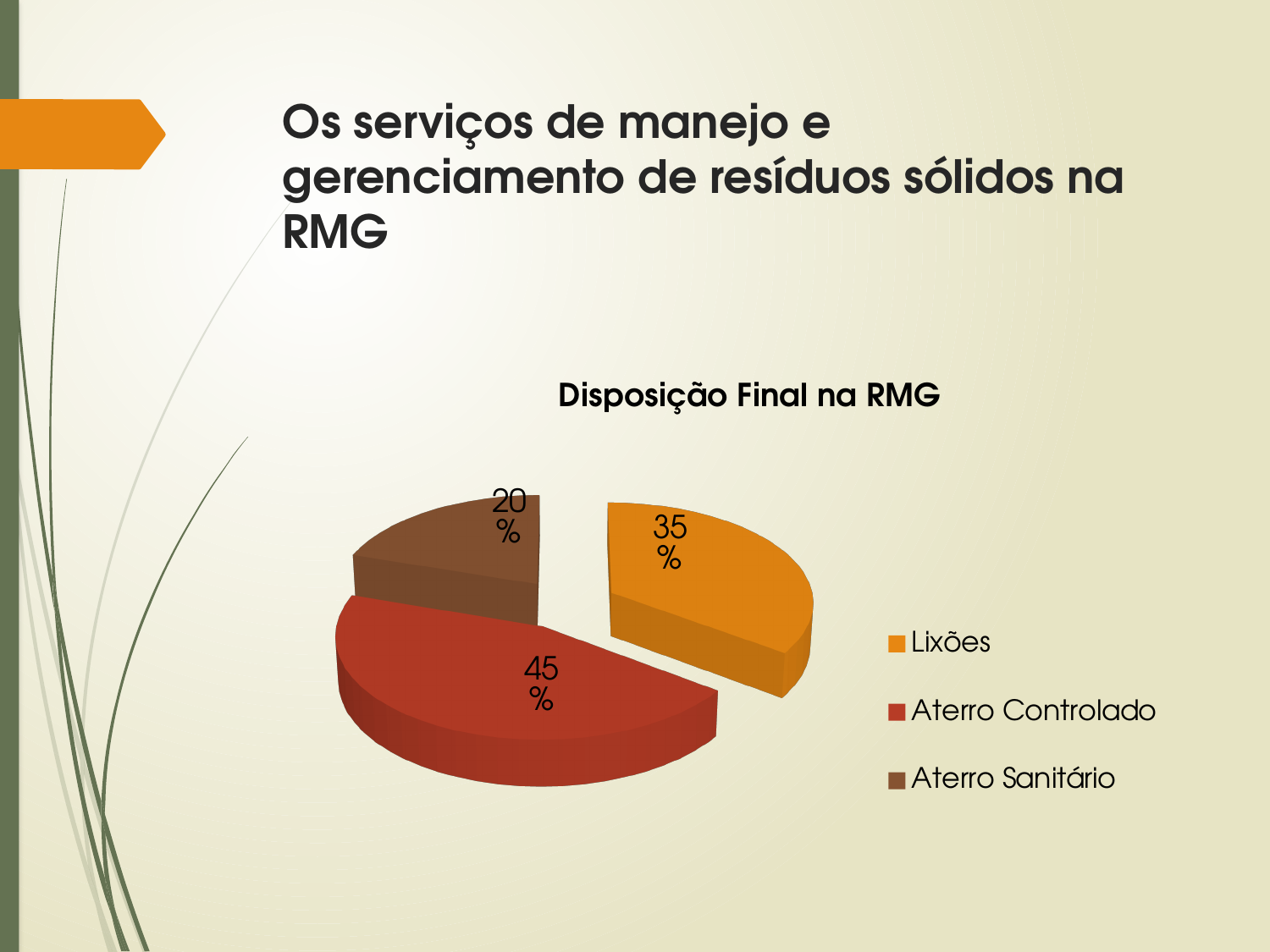

# Os serviços de manejo e gerenciamento de resíduos sólidos na RMG

[unsupported chart]